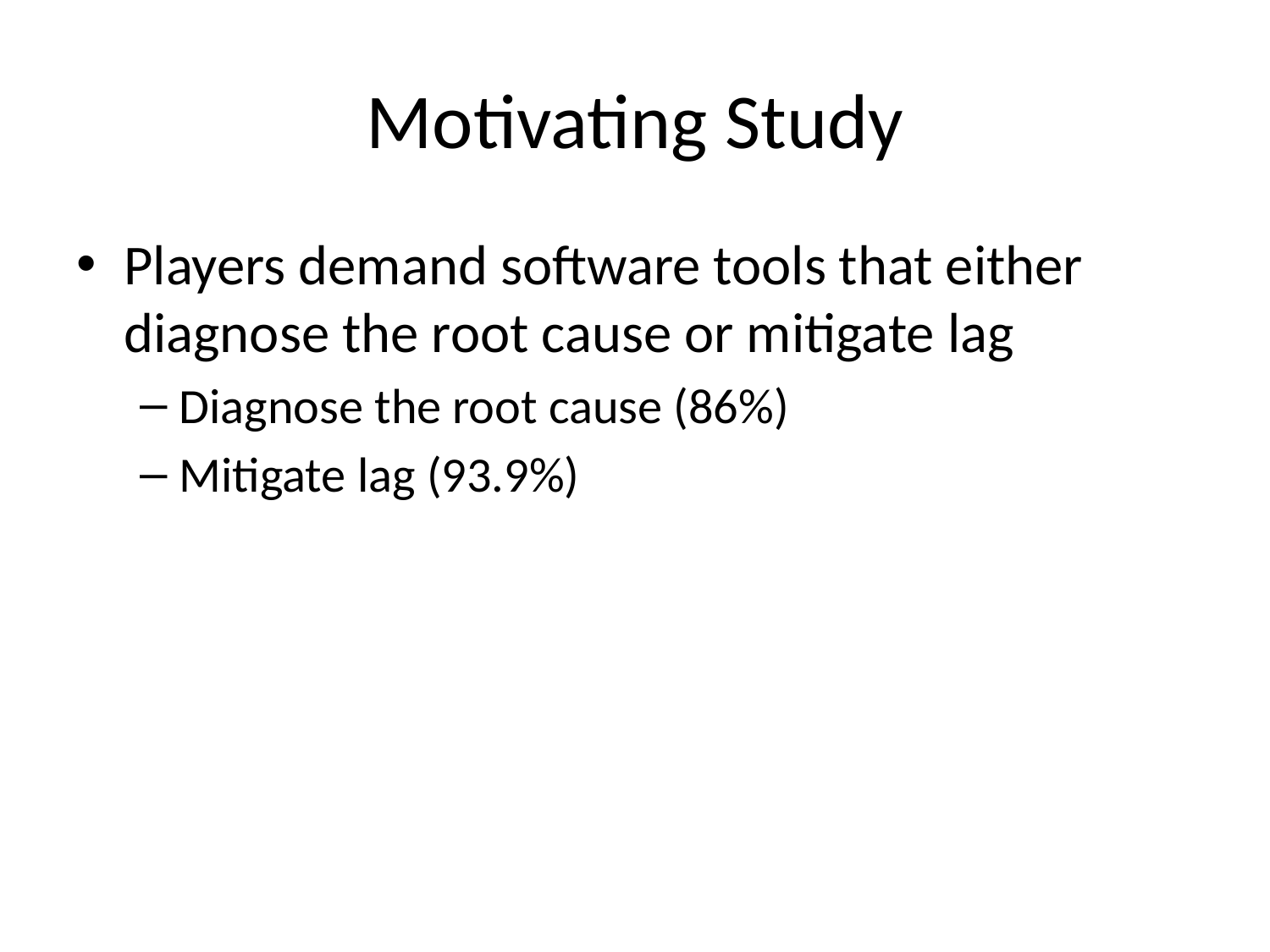

# Motivating Study
Players demand software tools that either diagnose the root cause or mitigate lag
Diagnose the root cause (86%)
Mitigate lag (93.9%)